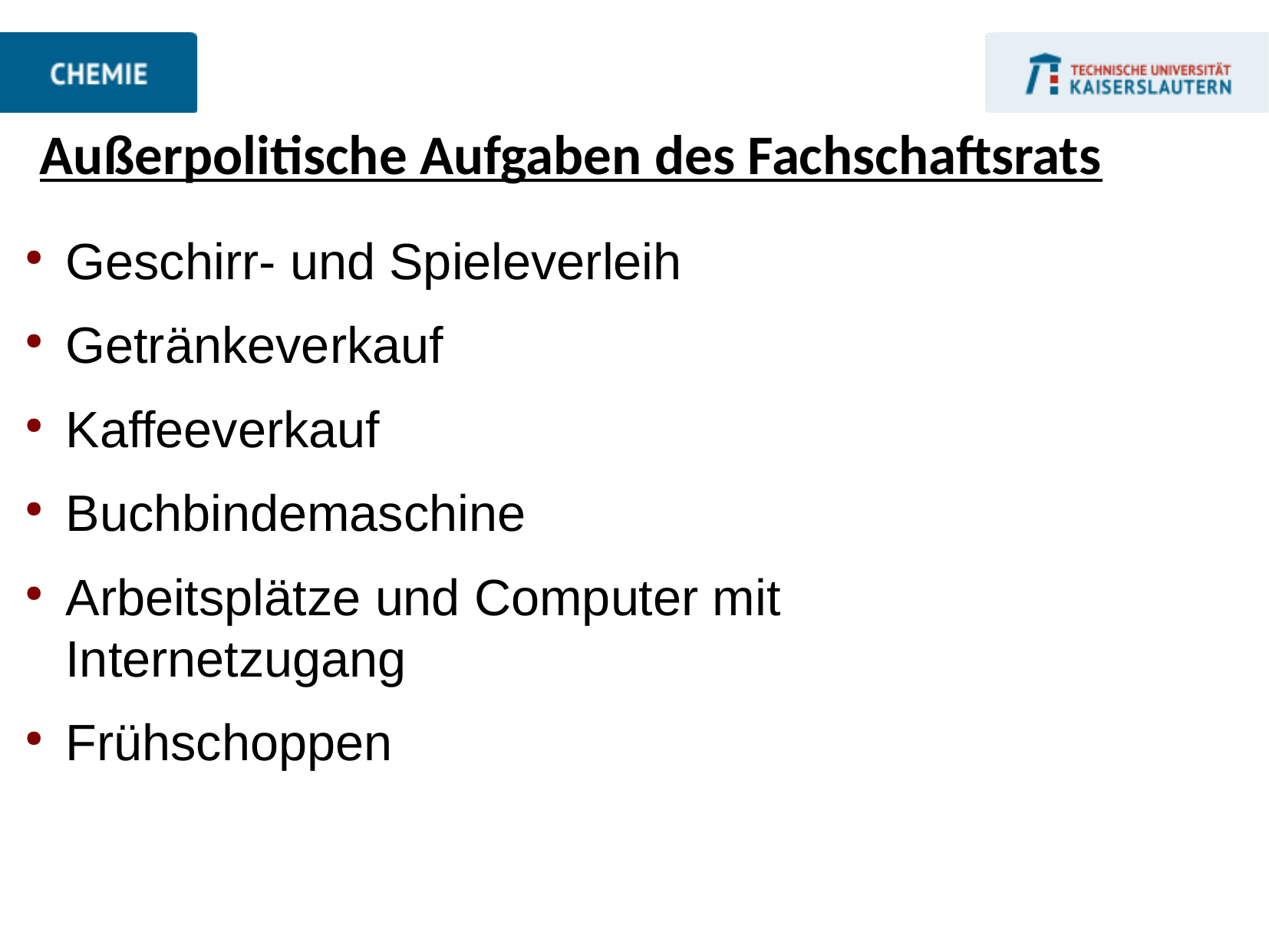

Außerpolitische Aufgaben des Fachschaftsrats
Geschirr- und Spieleverleih
Getränkeverkauf
Kaffeeverkauf
Buchbindemaschine
Arbeitsplätze und Computer mit Internetzugang
Frühschoppen